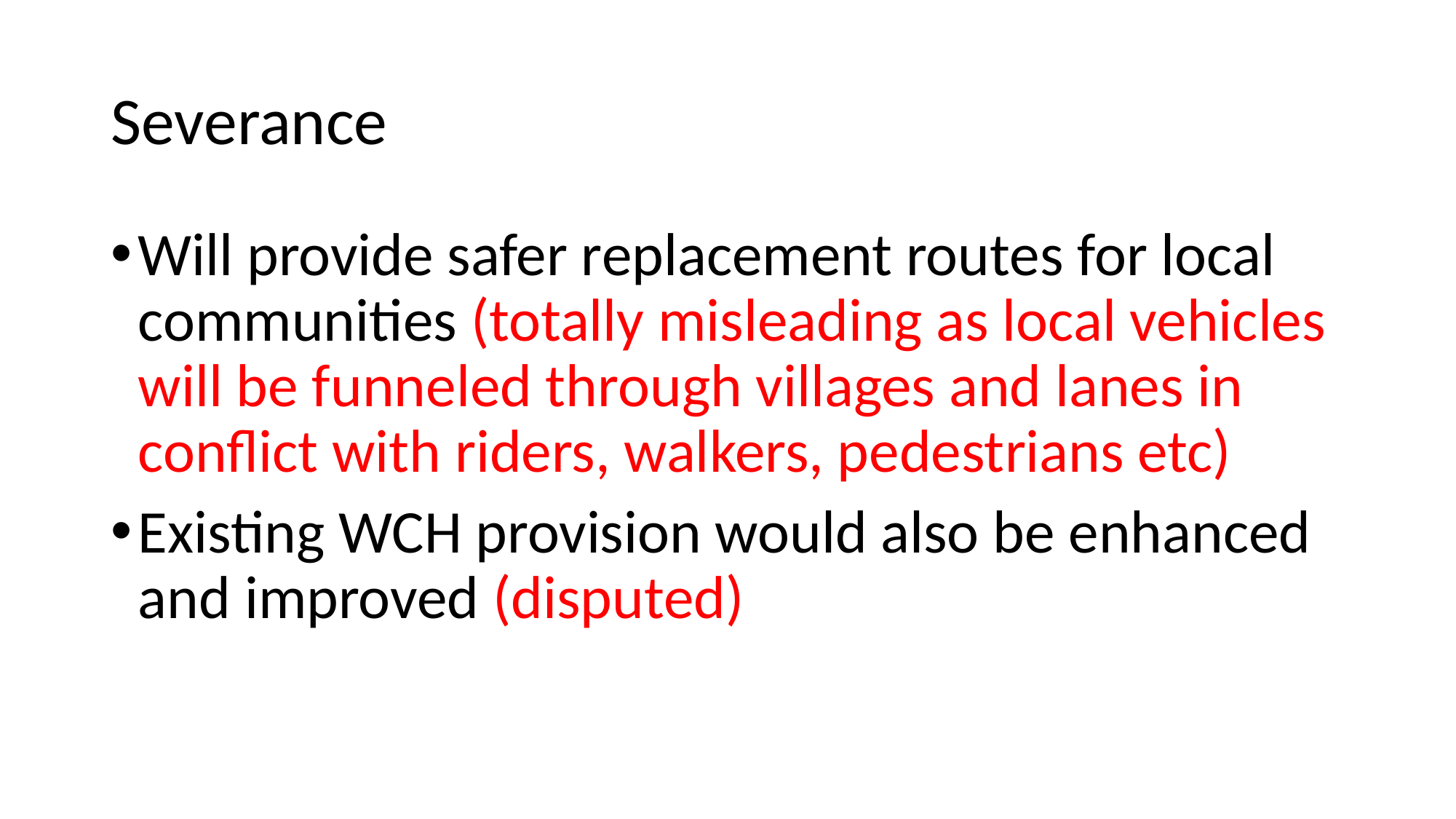

# Severance
Will provide safer replacement routes for local communities (totally misleading as local vehicles will be funneled through villages and lanes in conflict with riders, walkers, pedestrians etc)
Existing WCH provision would also be enhanced and improved (disputed)